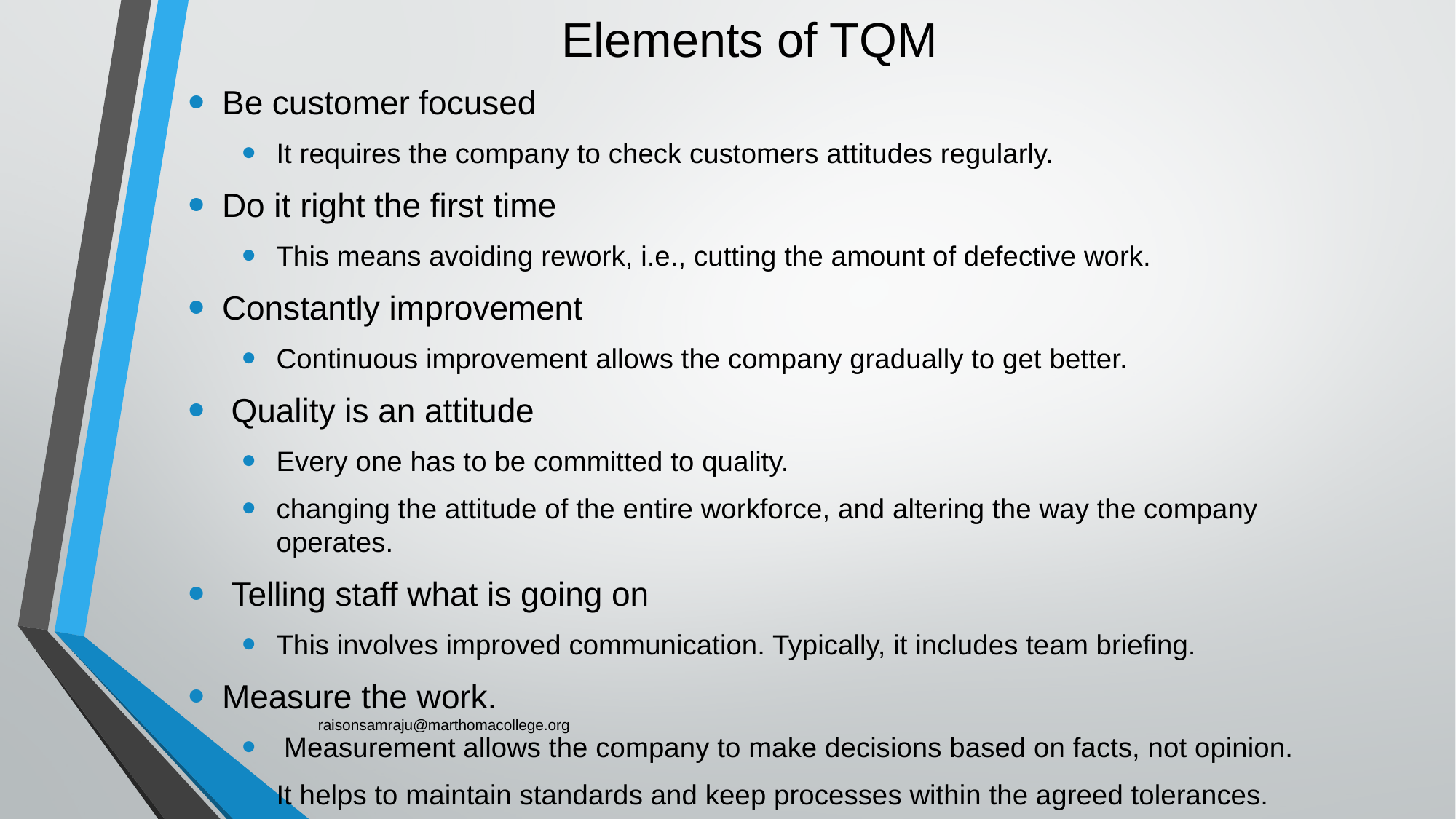

# Elements of TQM
Be customer focused
It requires the company to check customers attitudes regularly.
Do it right the first time
This means avoiding rework, i.e., cutting the amount of defective work.
Constantly improvement
Continuous improvement allows the company gradually to get better.
 Quality is an attitude
Every one has to be committed to quality.
changing the attitude of the entire workforce, and altering the way the company operates.
 Telling staff what is going on
This involves improved communication. Typically, it includes team briefing.
Measure the work.
 Measurement allows the company to make decisions based on facts, not opinion.
It helps to maintain standards and keep processes within the agreed tolerances.
raisonsamraju@marthomacollege.org